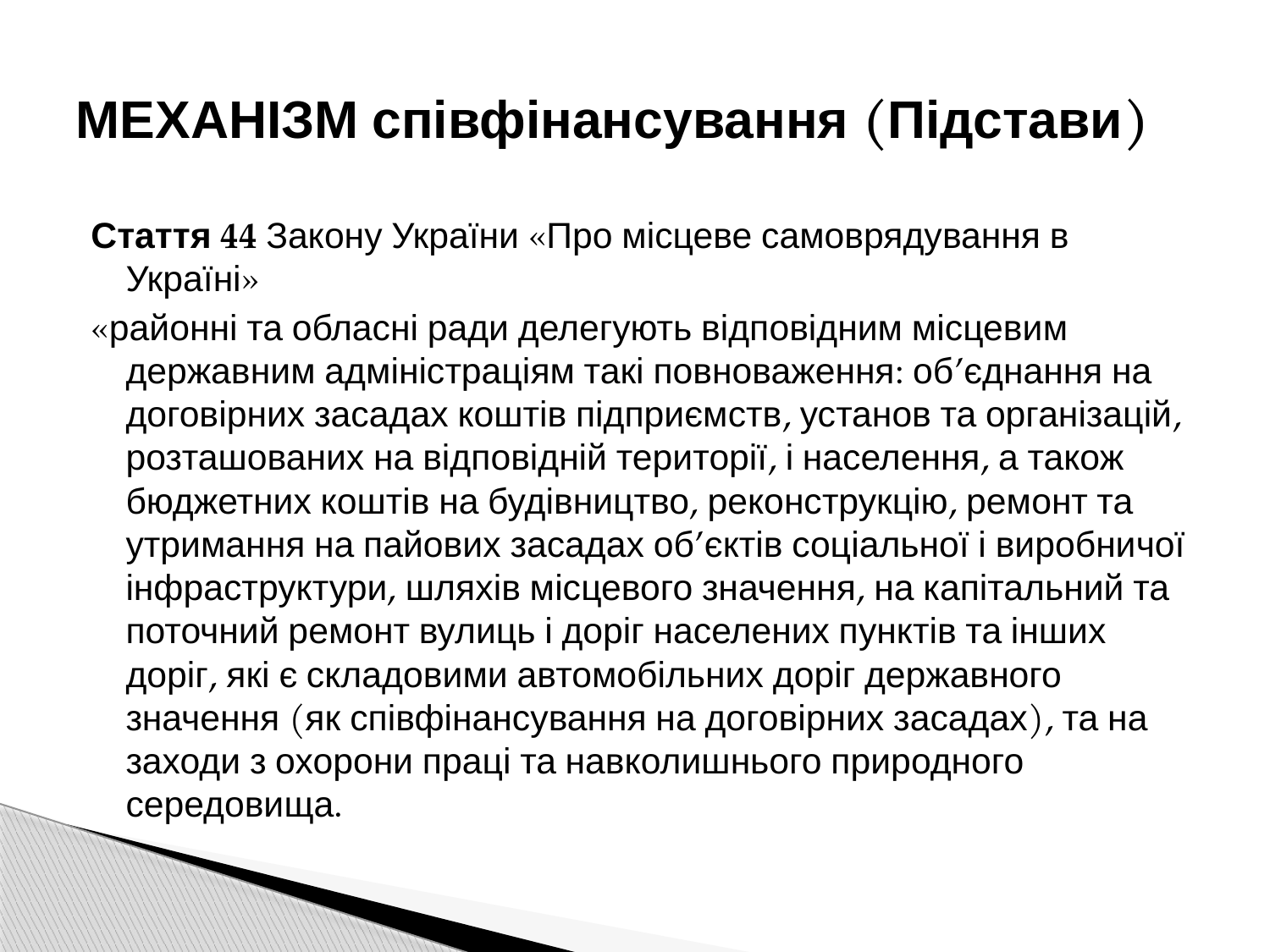

# МЕХАНІЗМ співфінансування (Підстави)
Стаття 44 Закону України «Про місцеве самоврядування в Україні»
«районні та обласні ради делегують відповідним місцевим державним адміністраціям такі повноваження: об’єднання на договірних засадах коштів підприємств, установ та організацій, розташованих на відповідній території, і населення, а також бюджетних коштів на будівництво, реконструкцію, ремонт та утримання на пайових засадах об’єктів соціальної і виробничої інфраструктури, шляхів місцевого значення, на капітальний та поточний ремонт вулиць і доріг населених пунктів та інших доріг, які є складовими автомобільних доріг державного значення (як співфінансування на договірних засадах), та на заходи з охорони праці та навколишнього природного середовища.